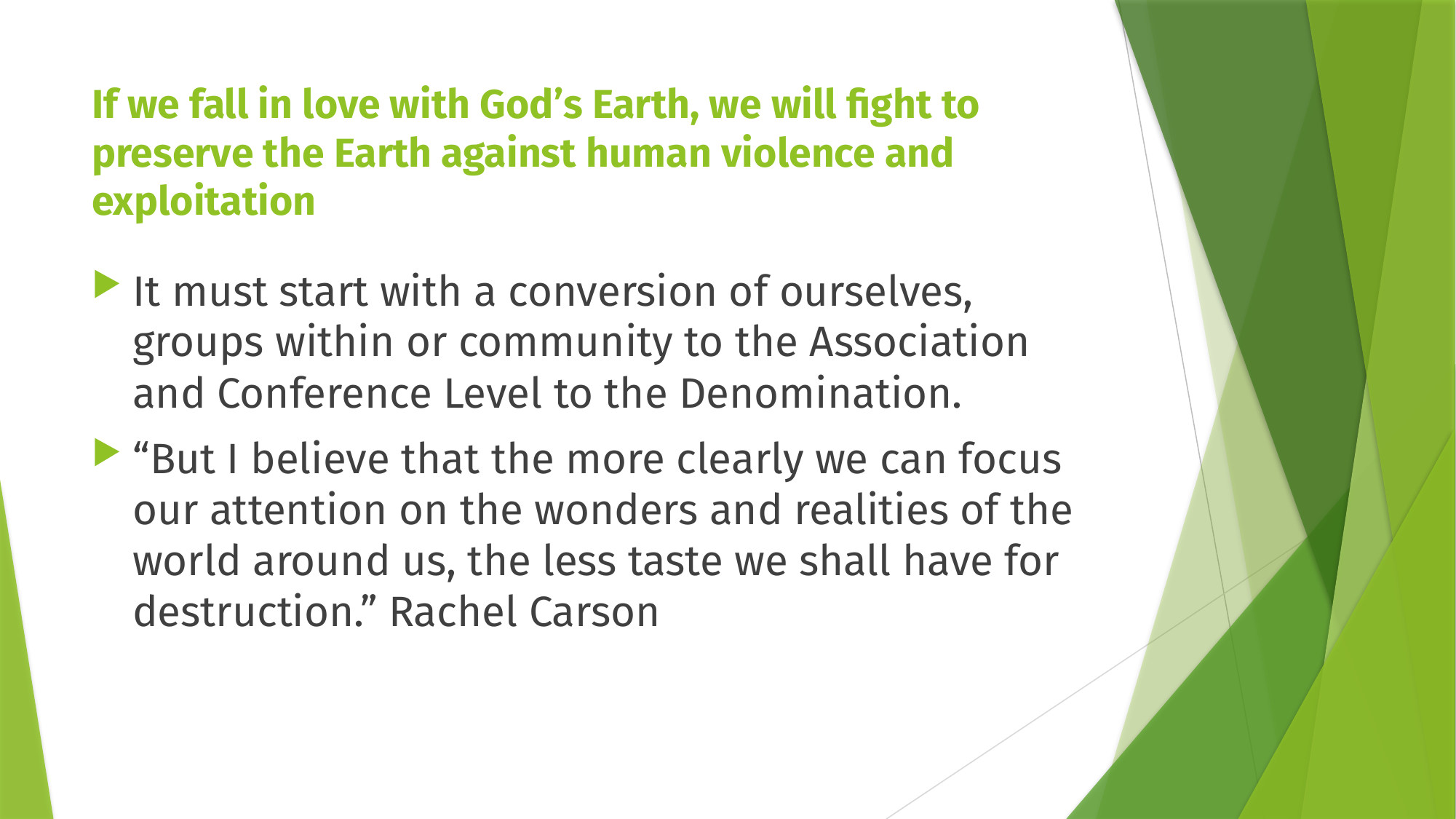

# If we fall in love with God’s Earth, we will fight to preserve the Earth against human violence and exploitation
It must start with a conversion of ourselves, groups within or community to the Association and Conference Level to the Denomination.
“But I believe that the more clearly we can focus our attention on the wonders and realities of the world around us, the less taste we shall have for destruction.” Rachel Carson